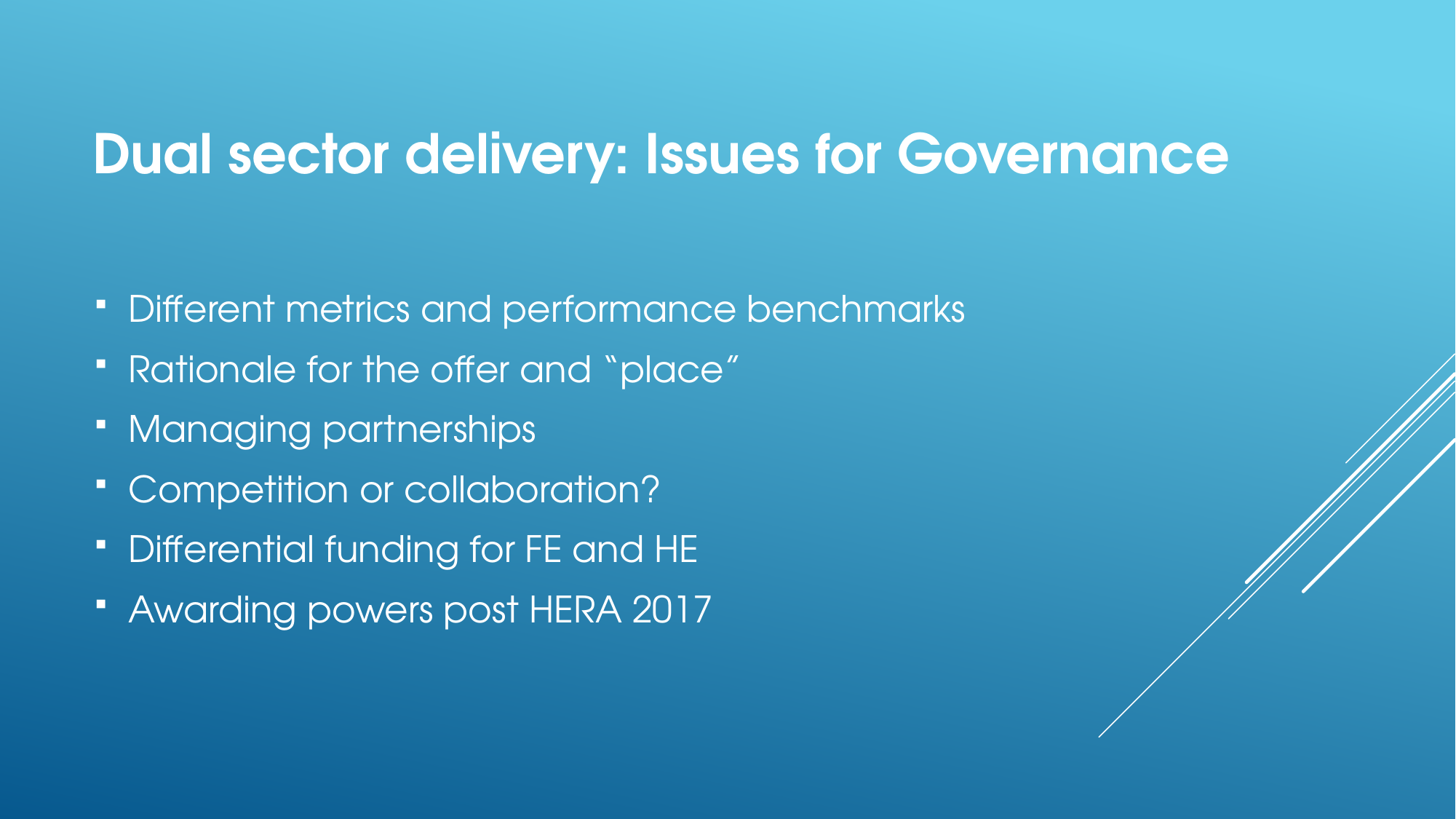

# Dual sector delivery: Issues for Governance
Different metrics and performance benchmarks
Rationale for the offer and “place”
Managing partnerships
Competition or collaboration?
Differential funding for FE and HE
Awarding powers post HERA 2017